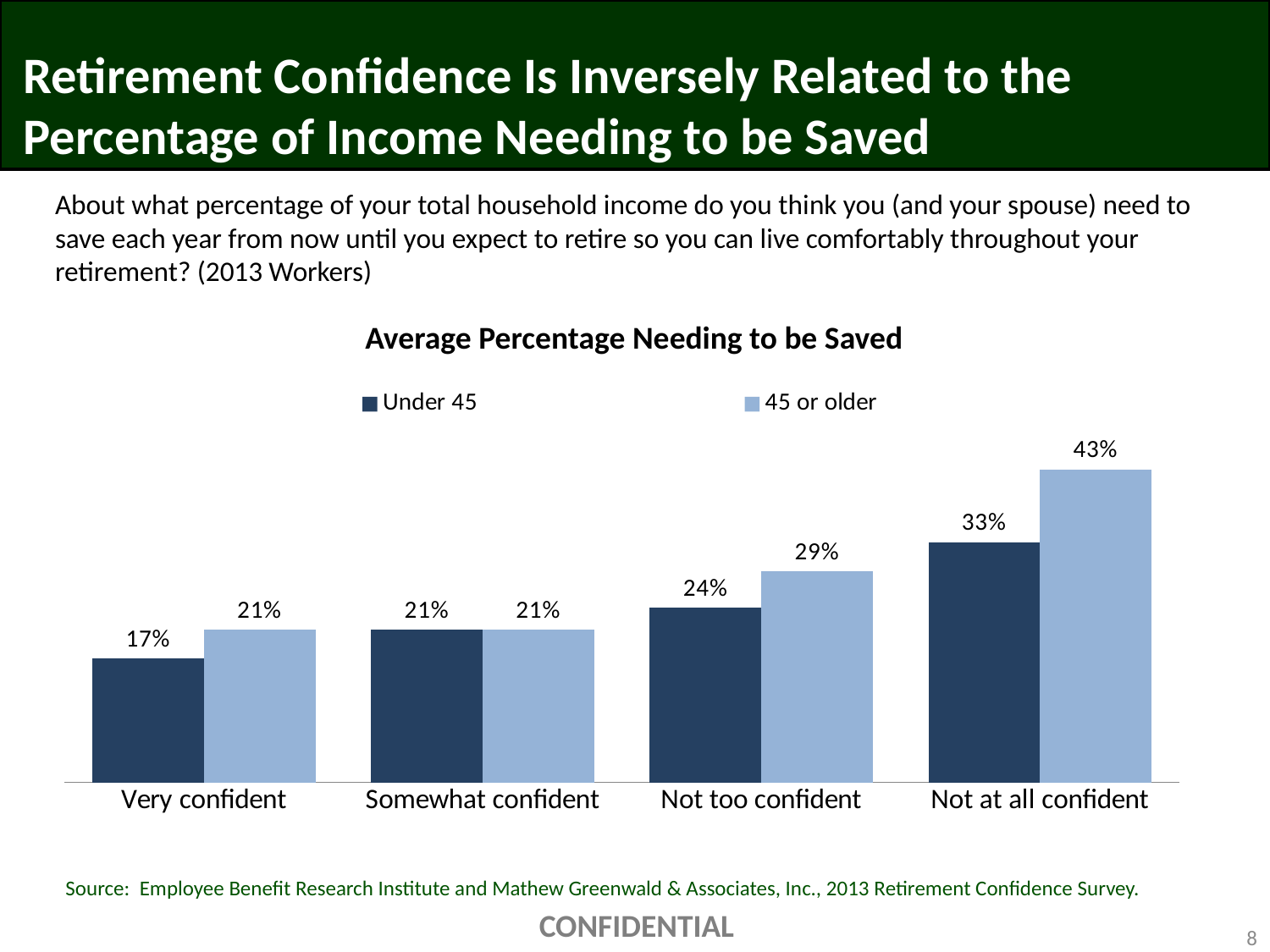

# Retirement Confidence Is Inversely Related to the Percentage of Income Needing to be Saved
About what percentage of your total household income do you think you (and your spouse) need to save each year from now until you expect to retire so you can live comfortably throughout your retirement? (2013 Workers)
Average Percentage Needing to be Saved

### Chart

| Category | Under 45 | 45 or older |
|---|---|---|
| Very confident | 0.17 | 0.21 |
| Somewhat confident | 0.21 | 0.21 |
| Not too confident | 0.24 | 0.29 |
| Not at all confident | 0.33 | 0.43 |
Source:  Employee Benefit Research Institute and Mathew Greenwald & Associates, Inc., 2013 Retirement Confidence Survey.
CONFIDENTIAL
8